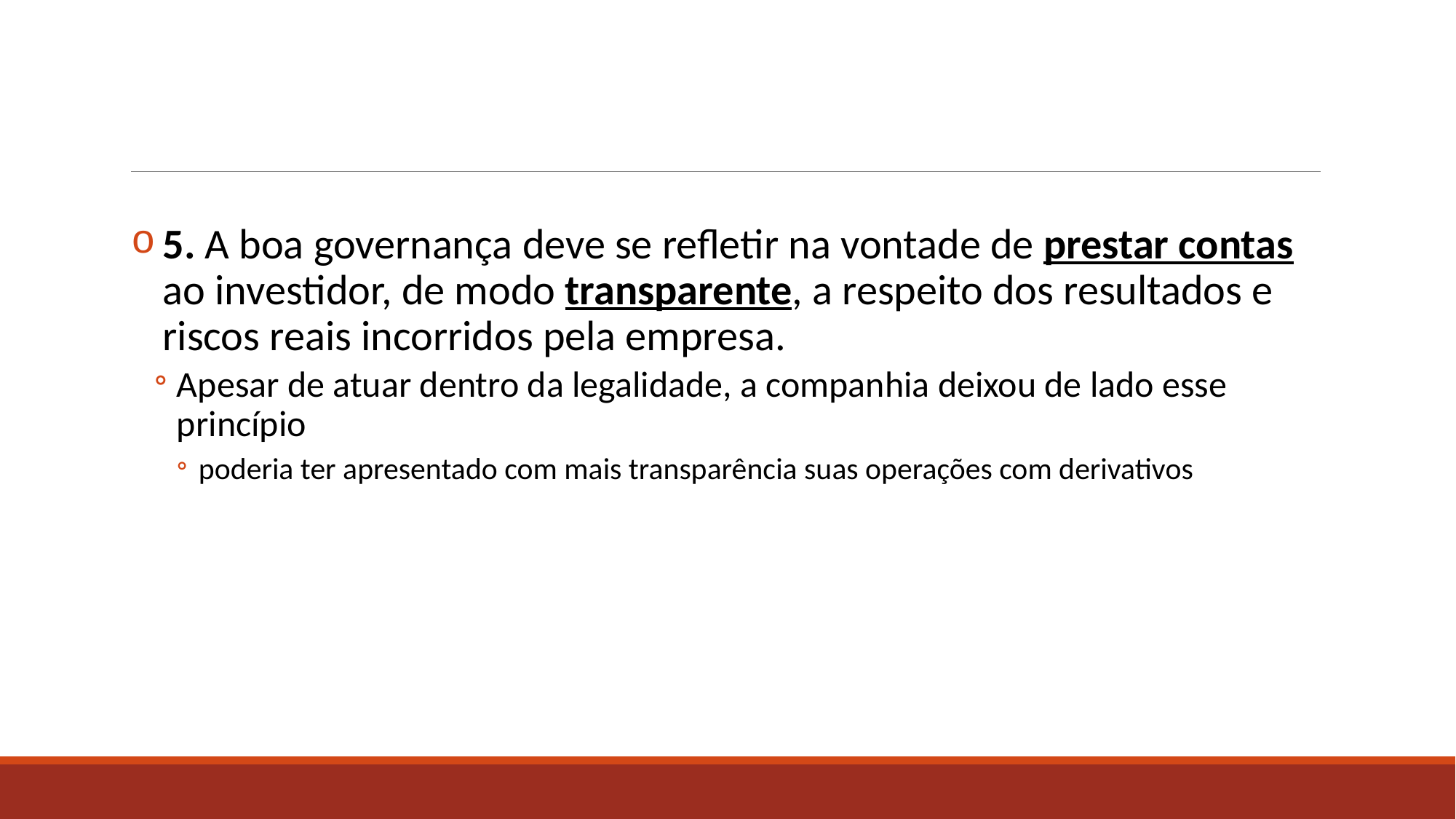

#
5. A boa governança deve se refletir na vontade de prestar contas ao investidor, de modo transparente, a respeito dos resultados e riscos reais incorridos pela empresa.
Apesar de atuar dentro da legalidade, a companhia deixou de lado esse princípio
poderia ter apresentado com mais transparência suas operações com derivativos